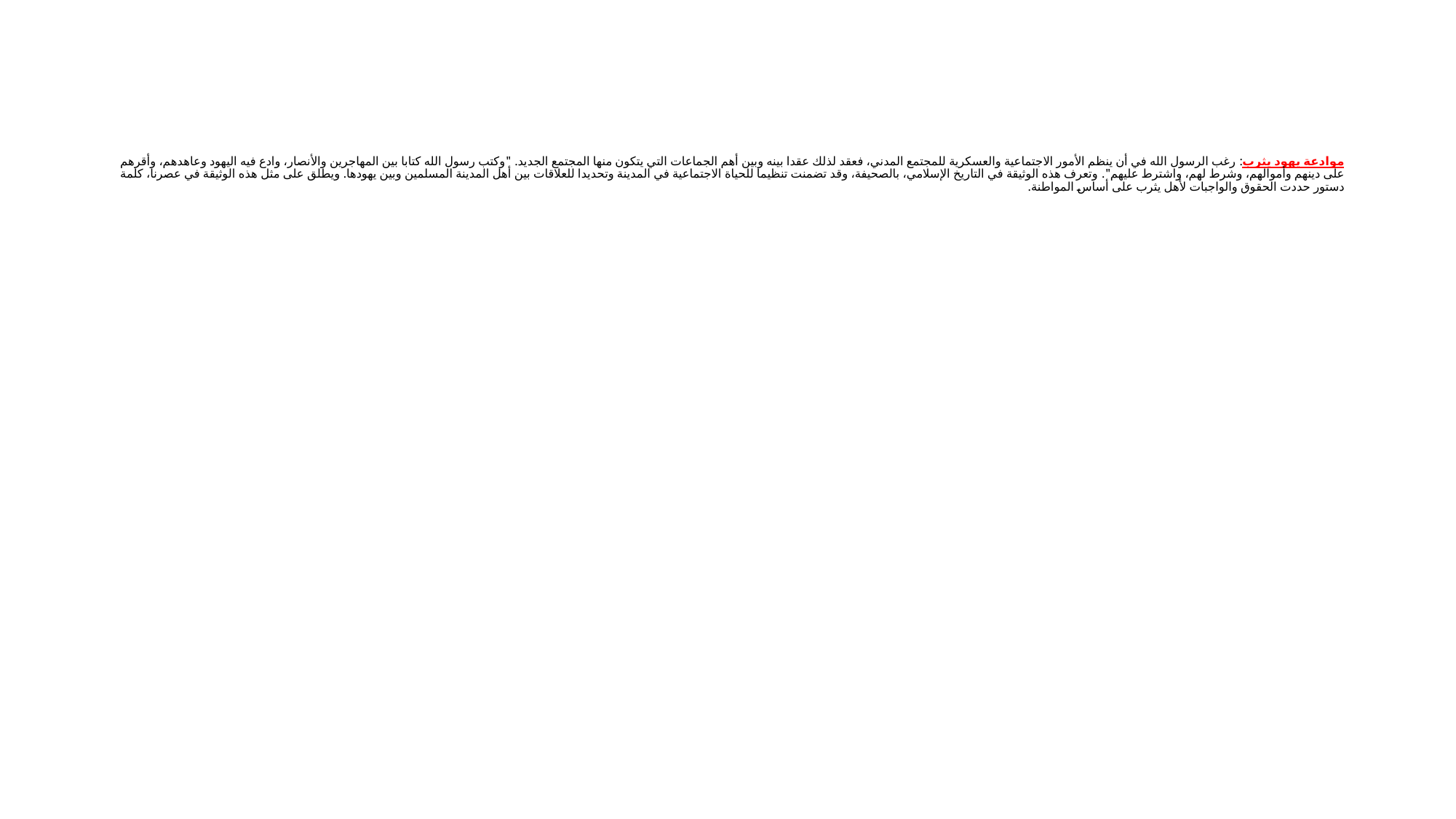

# موادعة يهود يثرب: رغب الرسول الله في أن ينظم الأمور الاجتماعية والعسكرية للمجتمع المدني، فعقد لذلك عقدا بينه وبين أهم الجماعات التي يتكون منها المجتمع الجديد. "وكتب رسول الله كتابا بين المهاجرين والأنصار، وادع فيه اليهود وعاهدهم، وأقرهم على دينهم وأموالهم، وشرط لهم، واشترط عليهم". وتعرف هذه الوثيقة في التاريخ الإسلامي، بالصحيفة، وقد تضمنت تنظيما للحياة الاجتماعية في المدينة وتحديدا للعلاقات بين أهل المدينة المسلمين وبين يهودها. ويطلق على مثل هذه الوثيقة في عصرنا، كلمة دستور حددت الحقوق والواجبات لأهل يثرب على أساس المواطنة.